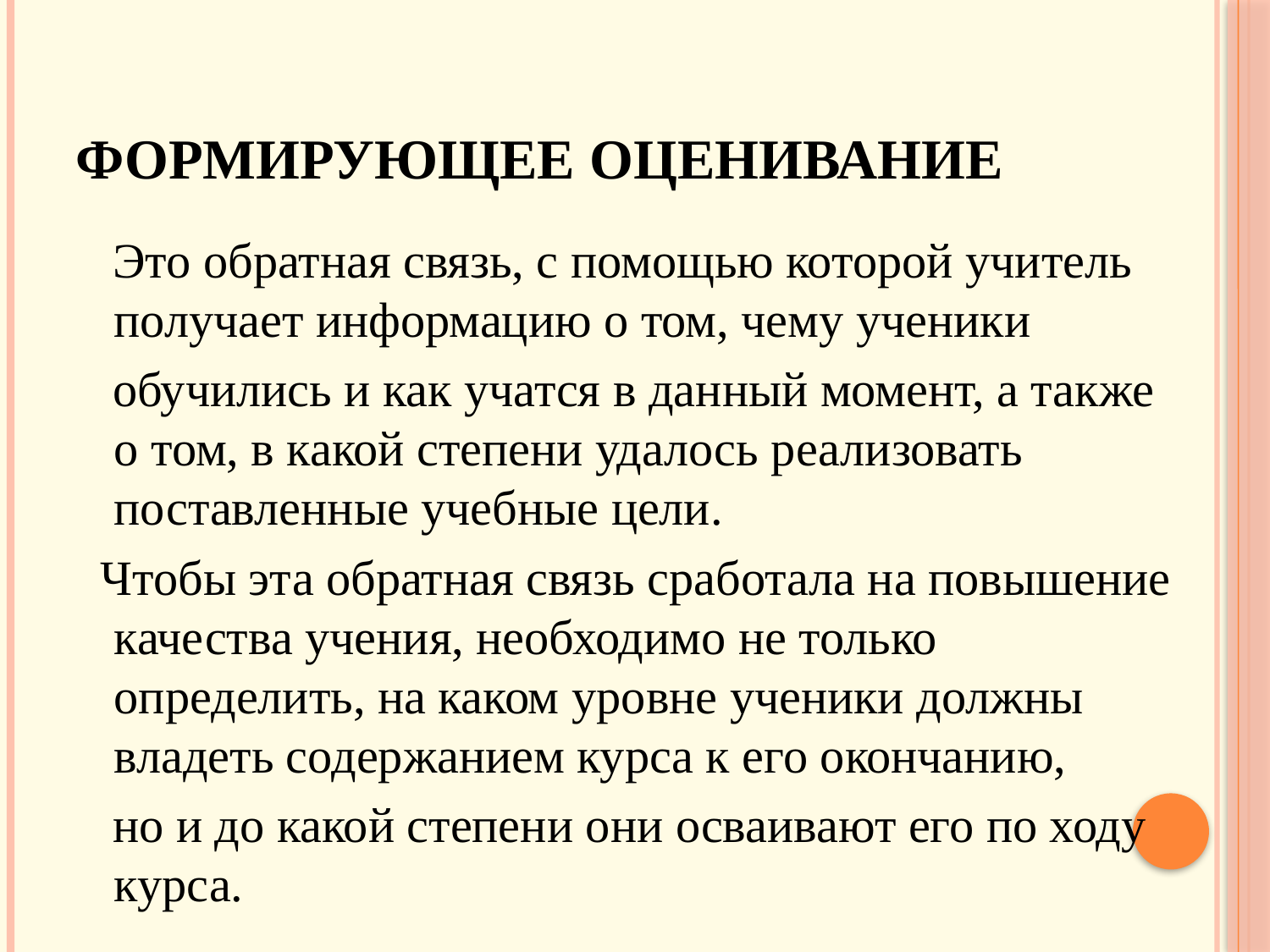

# Формирующее оценивание
   Это обратная связь, с помощью которой учитель получает информацию о том, чему ученики
   обучились и как учатся в данный момент, а также о том, в какой степени удалось реализовать поставленные учебные цели.
  Чтобы эта обратная связь сработала на повышение качества учения, необходимо не только определить, на каком уровне ученики должны владеть содержанием курса к его окончанию,
   но и до какой степени они осваивают его по ходу курса.